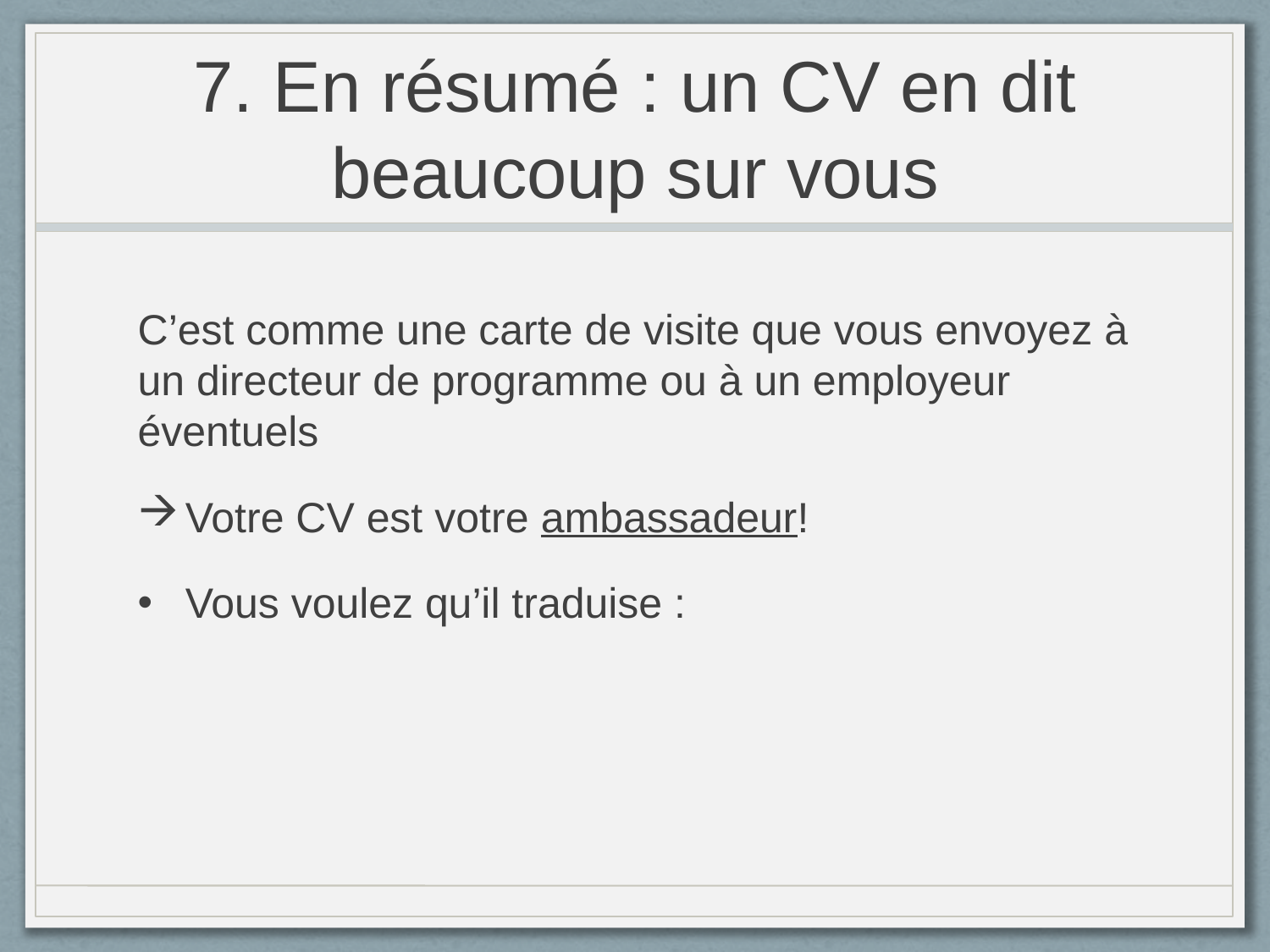

# 7. En résumé : un CV en dit beaucoup sur vous
C’est comme une carte de visite que vous envoyez à un directeur de programme ou à un employeur éventuels
Votre CV est votre ambassadeur!
Vous voulez qu’il traduise :